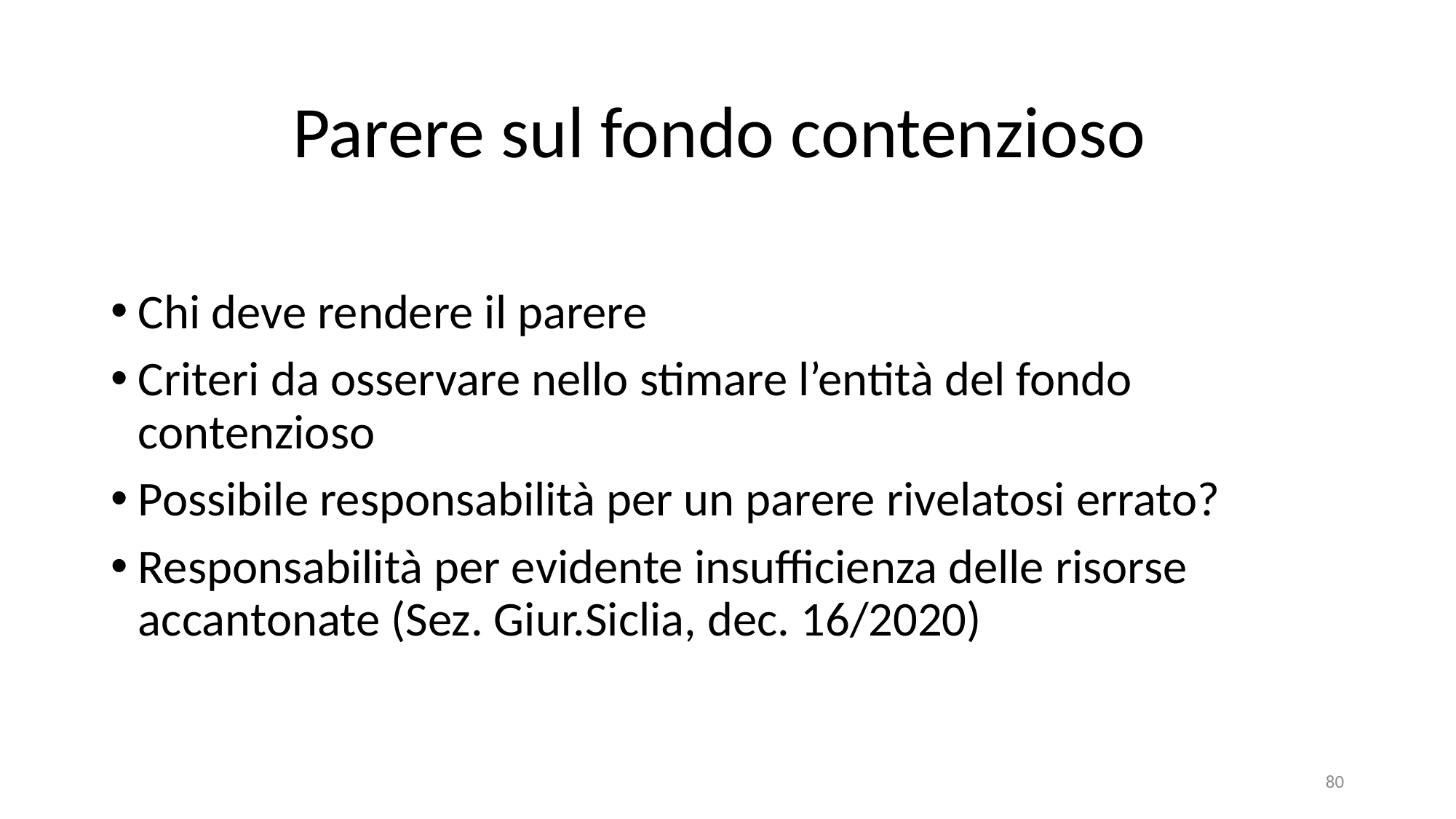

# Parere sul fondo contenzioso
Chi deve rendere il parere
Criteri da osservare nello stimare l’entità del fondo contenzioso
Possibile responsabilità per un parere rivelatosi errato?
Responsabilità per evidente insufficienza delle risorse accantonate (Sez. Giur.Siclia, dec. 16/2020)
80